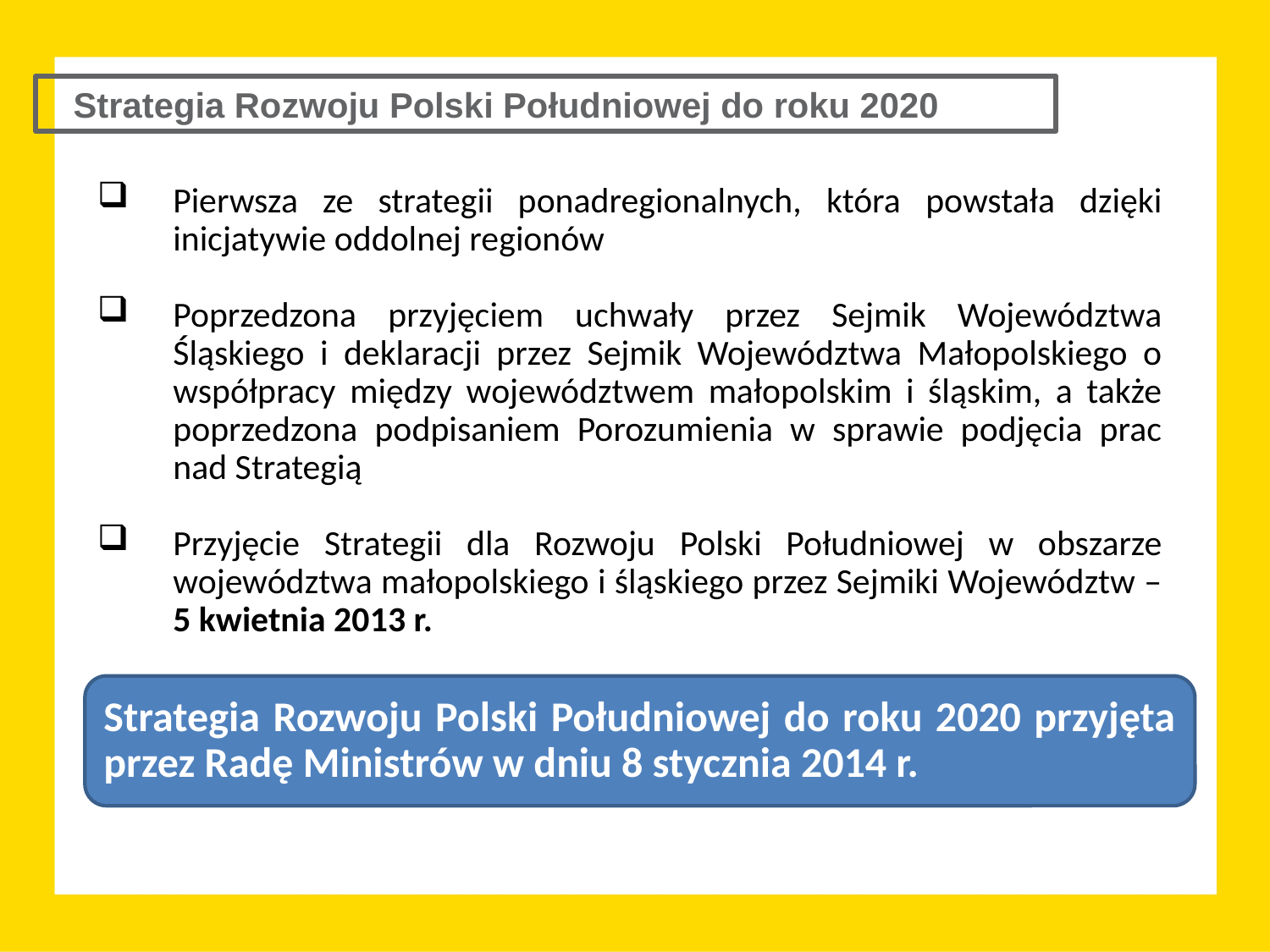

Strategia Rozwoju Polski Południowej do roku 2020
Pierwsza ze strategii ponadregionalnych, która powstała dzięki inicjatywie oddolnej regionów

Poprzedzona przyjęciem uchwały przez Sejmik Województwa Śląskiego i deklaracji przez Sejmik Województwa Małopolskiego o współpracy między województwem małopolskim i śląskim, a także poprzedzona podpisaniem Porozumienia w sprawie podjęcia prac nad Strategią

Przyjęcie Strategii dla Rozwoju Polski Południowej w obszarze województwa małopolskiego i śląskiego przez Sejmiki Województw – 5 kwietnia 2013 r.

Strategia Rozwoju Polski Południowej do roku 2020 przyjęta przez Radę Ministrów w dniu 8 stycznia 2014 r.